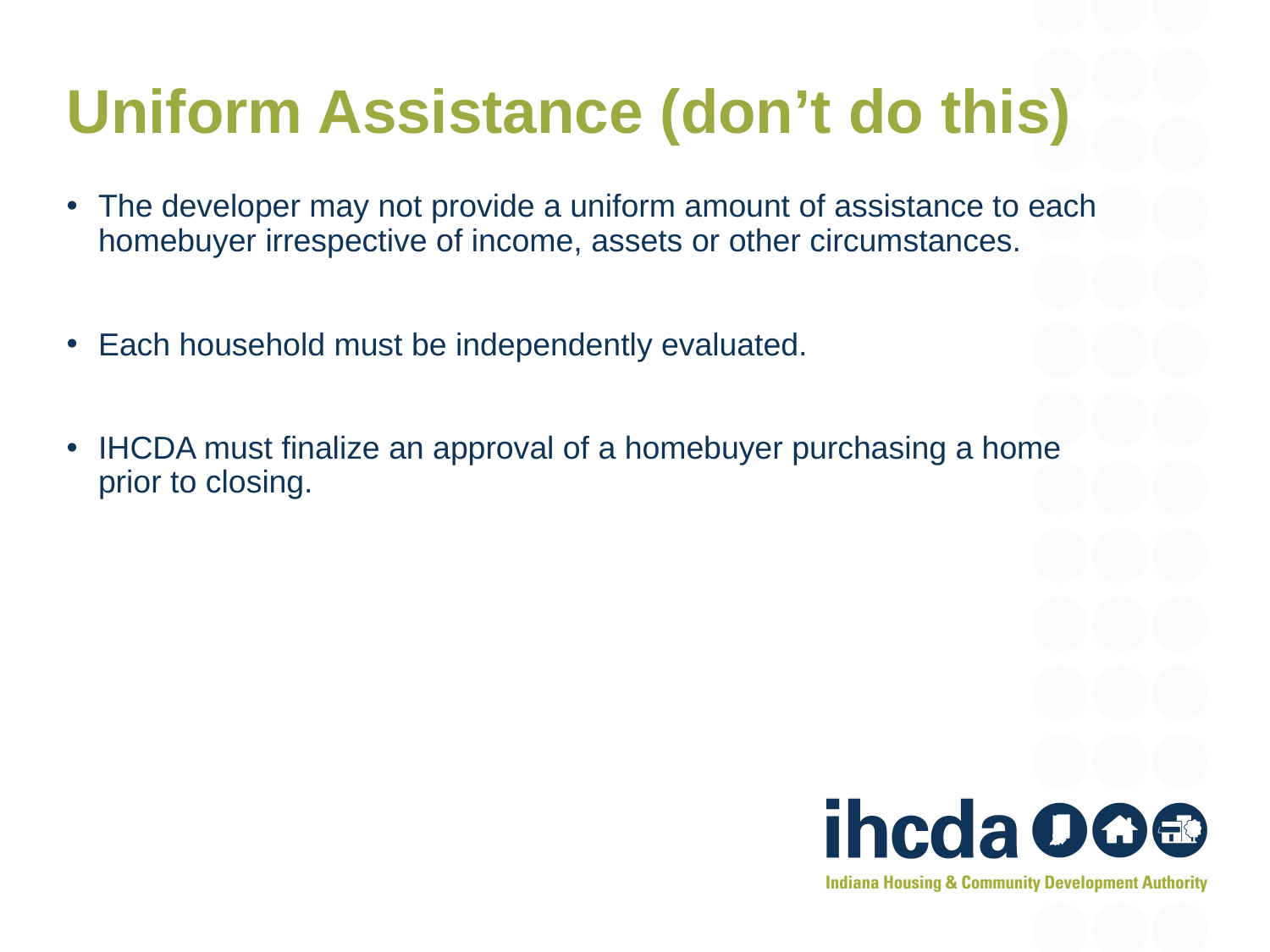

Uniform Assistance (don’t do this)
The developer may not provide a uniform amount of assistance to each homebuyer irrespective of income, assets or other circumstances.

Each household must be independently evaluated.

IHCDA must finalize an approval of a homebuyer purchasing a home prior to closing.